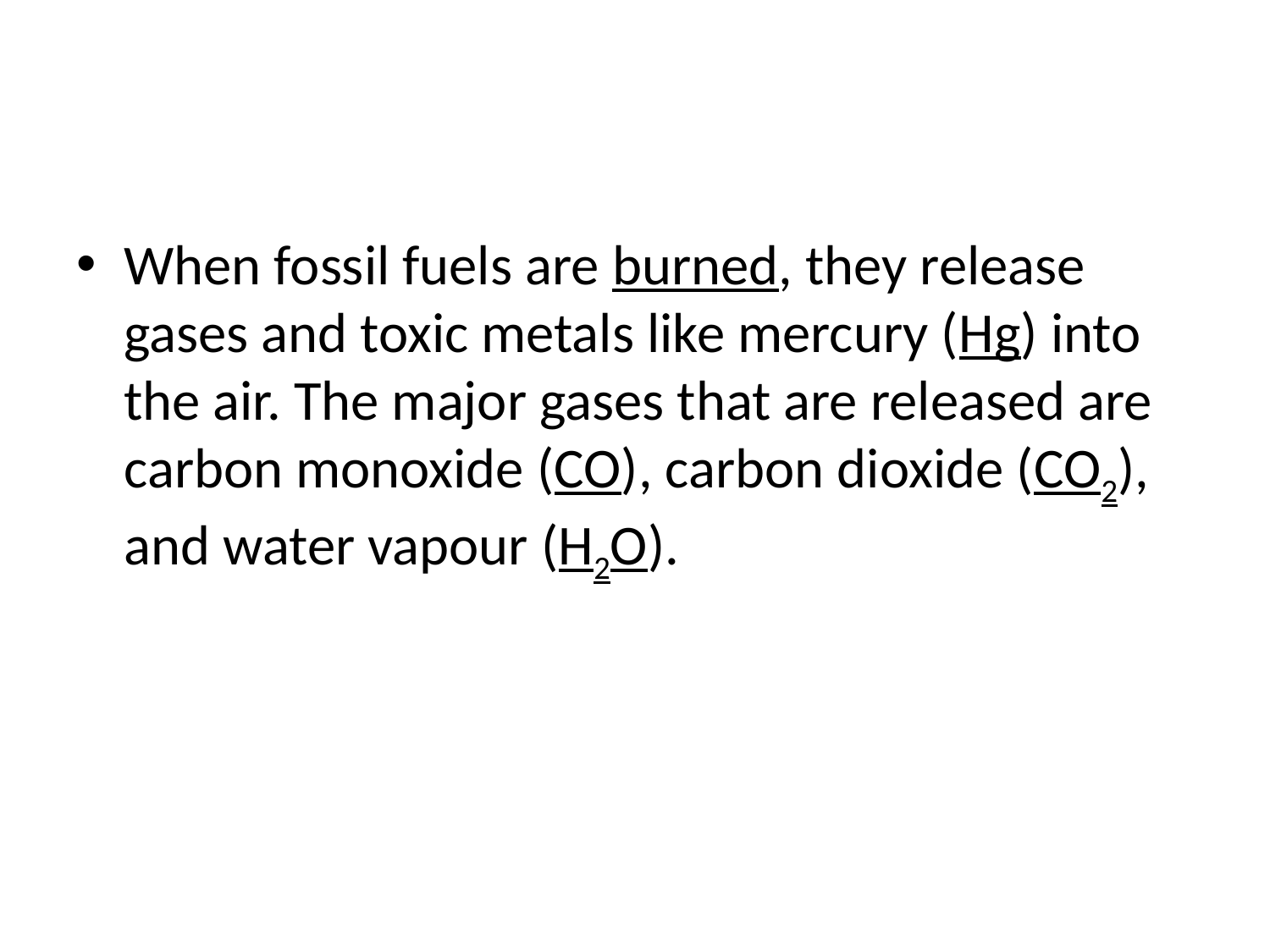

#
When fossil fuels are burned, they release gases and toxic metals like mercury (Hg) into the air. The major gases that are released are carbon monoxide (CO), carbon dioxide (CO2), and water vapour (H2O).